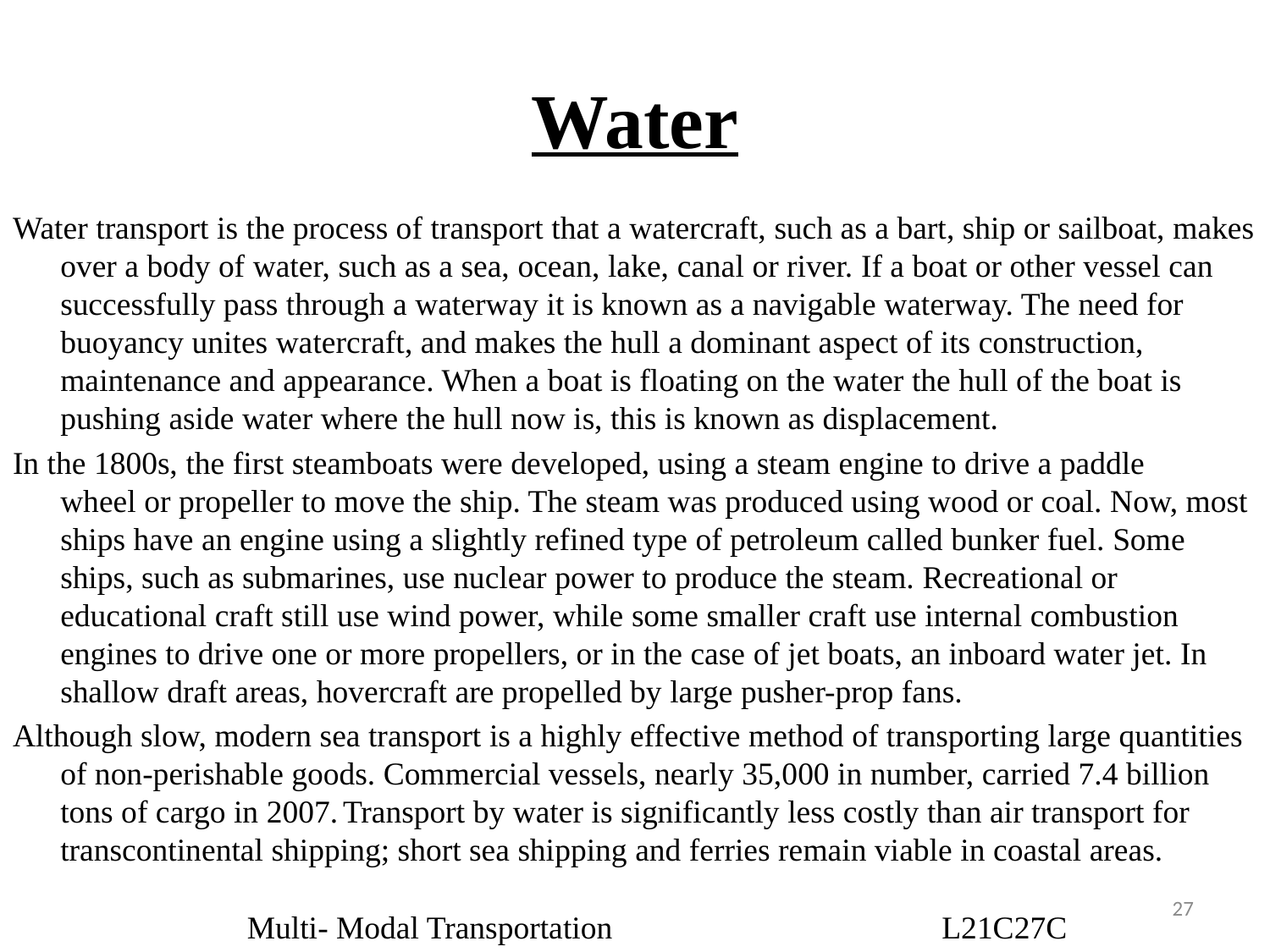

# Water
Water transport is the process of transport that a watercraft, such as a bart, ship or sailboat, makes over a body of water, such as a sea, ocean, lake, canal or river. If a boat or other vessel can successfully pass through a waterway it is known as a navigable waterway. The need for buoyancy unites watercraft, and makes the hull a dominant aspect of its construction, maintenance and appearance. When a boat is floating on the water the hull of the boat is pushing aside water where the hull now is, this is known as displacement.
In the 1800s, the first steamboats were developed, using a steam engine to drive a paddle wheel or propeller to move the ship. The steam was produced using wood or coal. Now, most ships have an engine using a slightly refined type of petroleum called bunker fuel. Some ships, such as submarines, use nuclear power to produce the steam. Recreational or educational craft still use wind power, while some smaller craft use internal combustion engines to drive one or more propellers, or in the case of jet boats, an inboard water jet. In shallow draft areas, hovercraft are propelled by large pusher-prop fans.
Although slow, modern sea transport is a highly effective method of transporting large quantities of non-perishable goods. Commercial vessels, nearly 35,000 in number, carried 7.4 billion tons of cargo in 2007. Transport by water is significantly less costly than air transport for transcontinental shipping; short sea shipping and ferries remain viable in coastal areas.

27
Multi- Modal Transportation                                         L21C27C